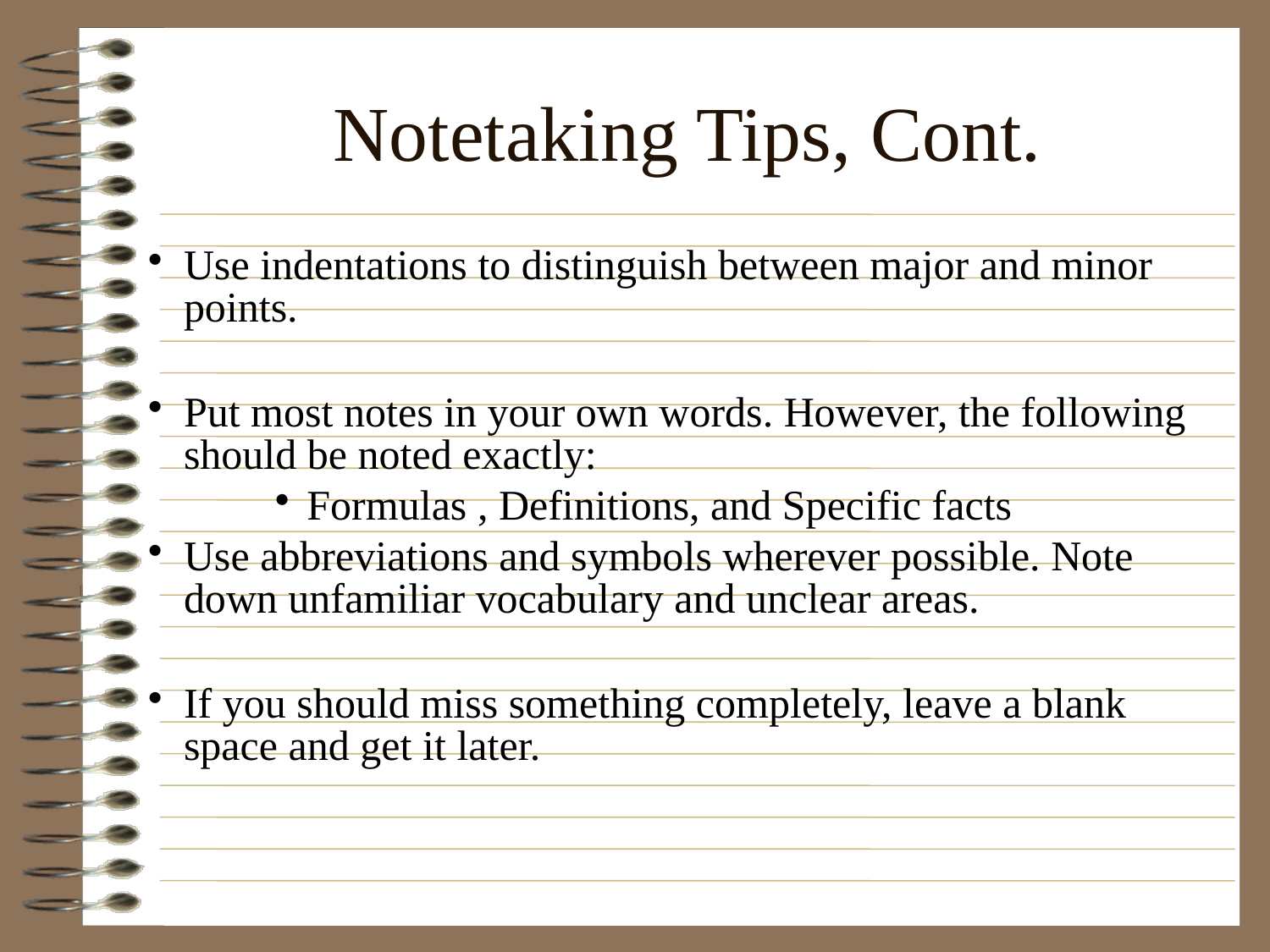

Notetaking Tips, Cont.
Use indentations to distinguish between major and minor points.

Put most notes in your own words. However, the following should be noted exactly:
Formulas , Definitions, and Specific facts
Use abbreviations and symbols wherever possible. Note down unfamiliar vocabulary and unclear areas.

If you should miss something completely, leave a blank space and get it later.